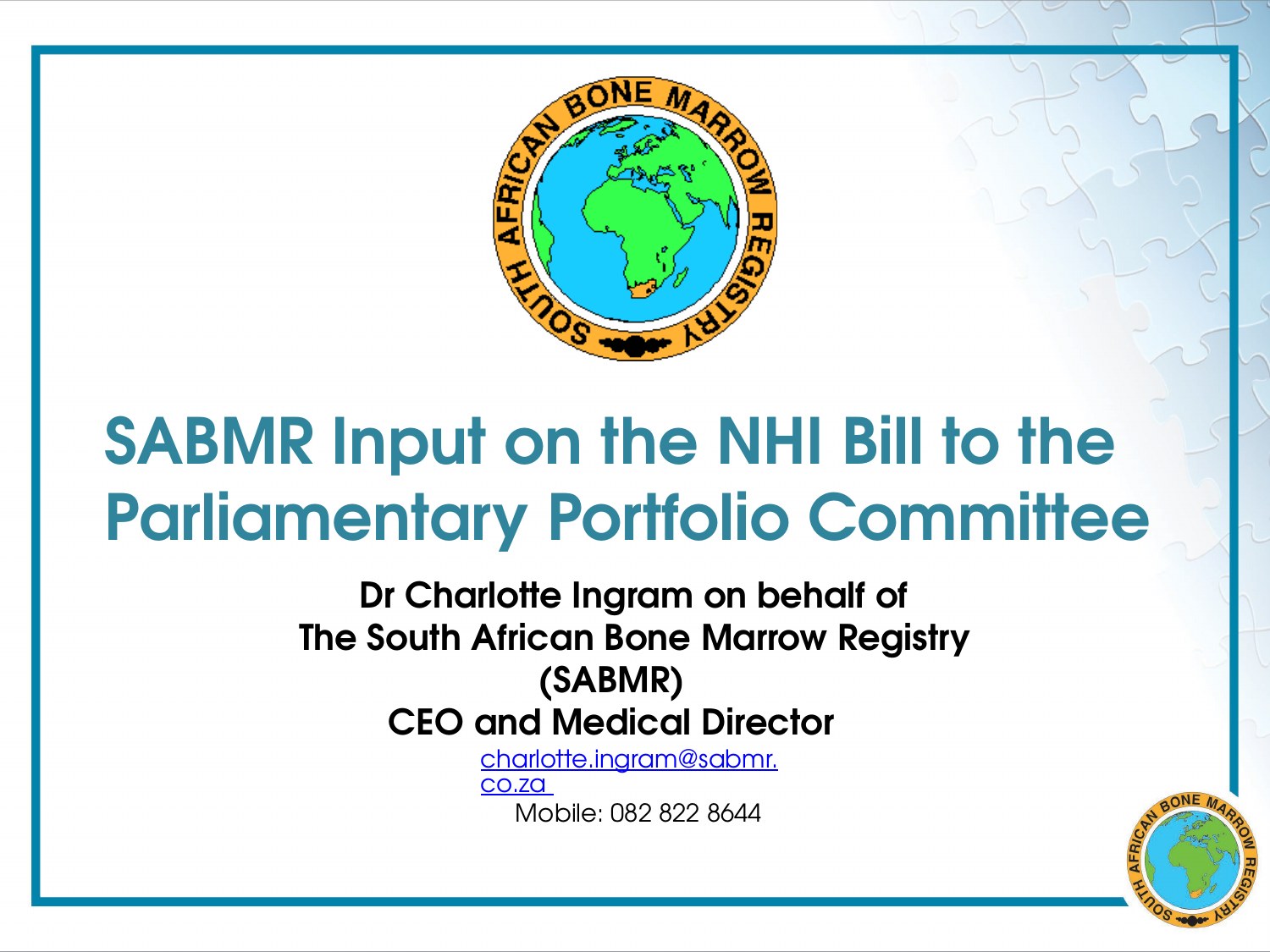

# SABMR Input on the NHI Bill to the Parliamentary Portfolio Committee
Dr Charlotte Ingram on behalf of  The South African Bone Marrow Registry
(SABMR)
CEO and Medical Director
charlotte.ingram@sabmr.co.za  Mobile: 082 822 8644